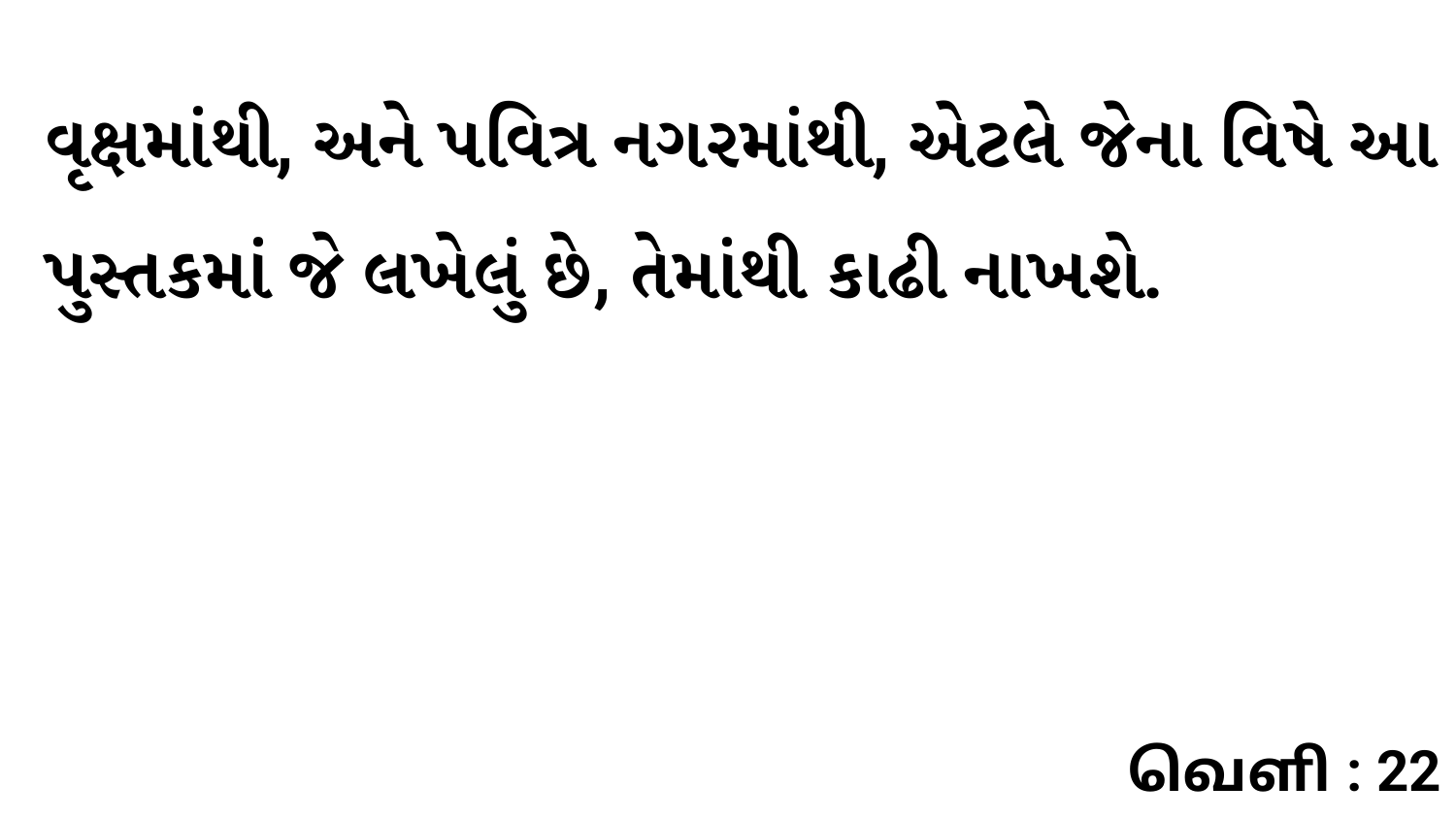

વૃક્ષમાંથી, અને પવિત્ર નગરમાંથી, એટલે જેના વિષે આ પુસ્તકમાં જે લખેલું છે, તેમાંથી કાઢી નાખશે.
வெளி : 22